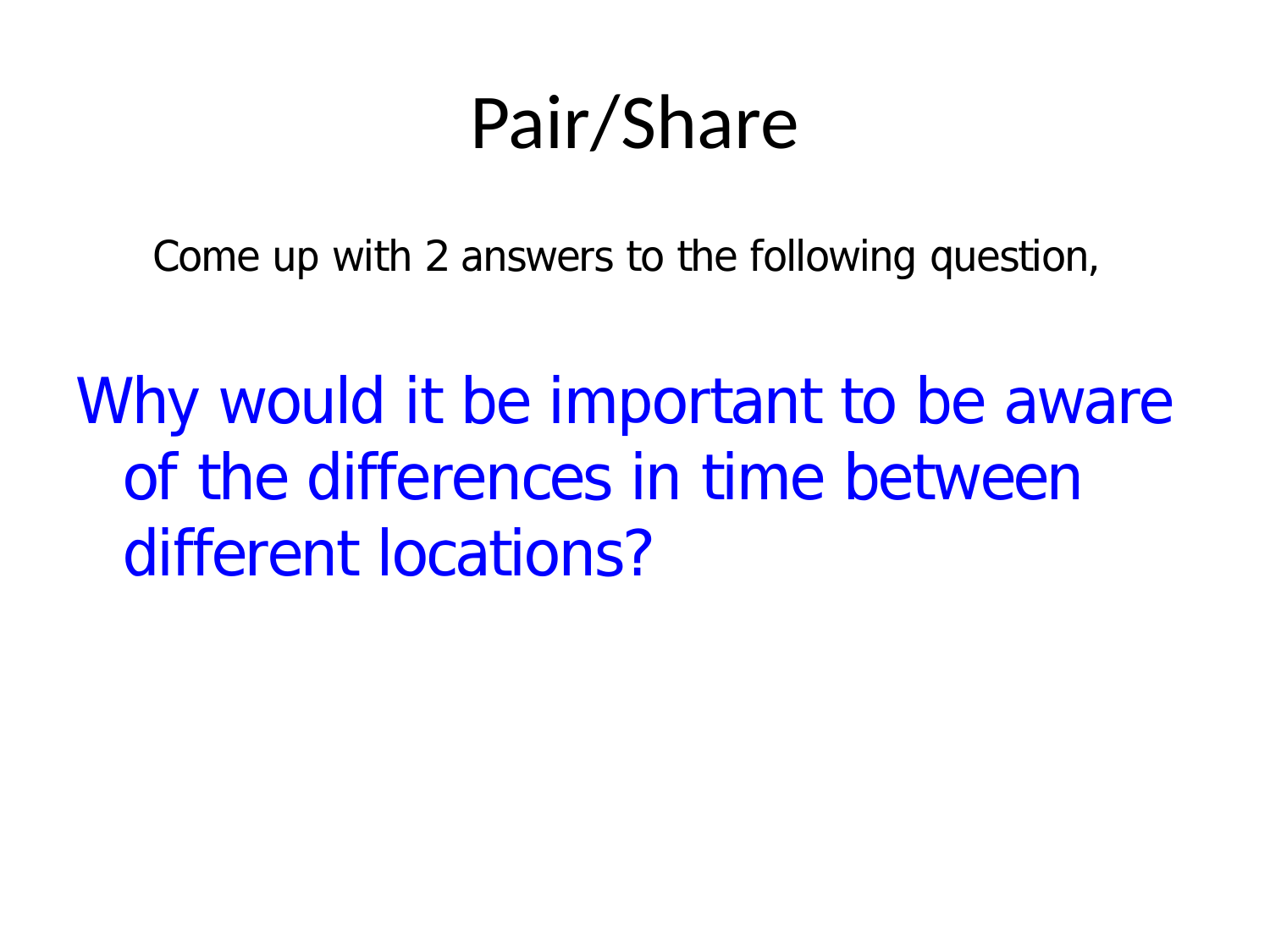

# Pair/Share
Come up with 2 answers to the following question,

Why would it be important to be aware of the differences in time between different locations?